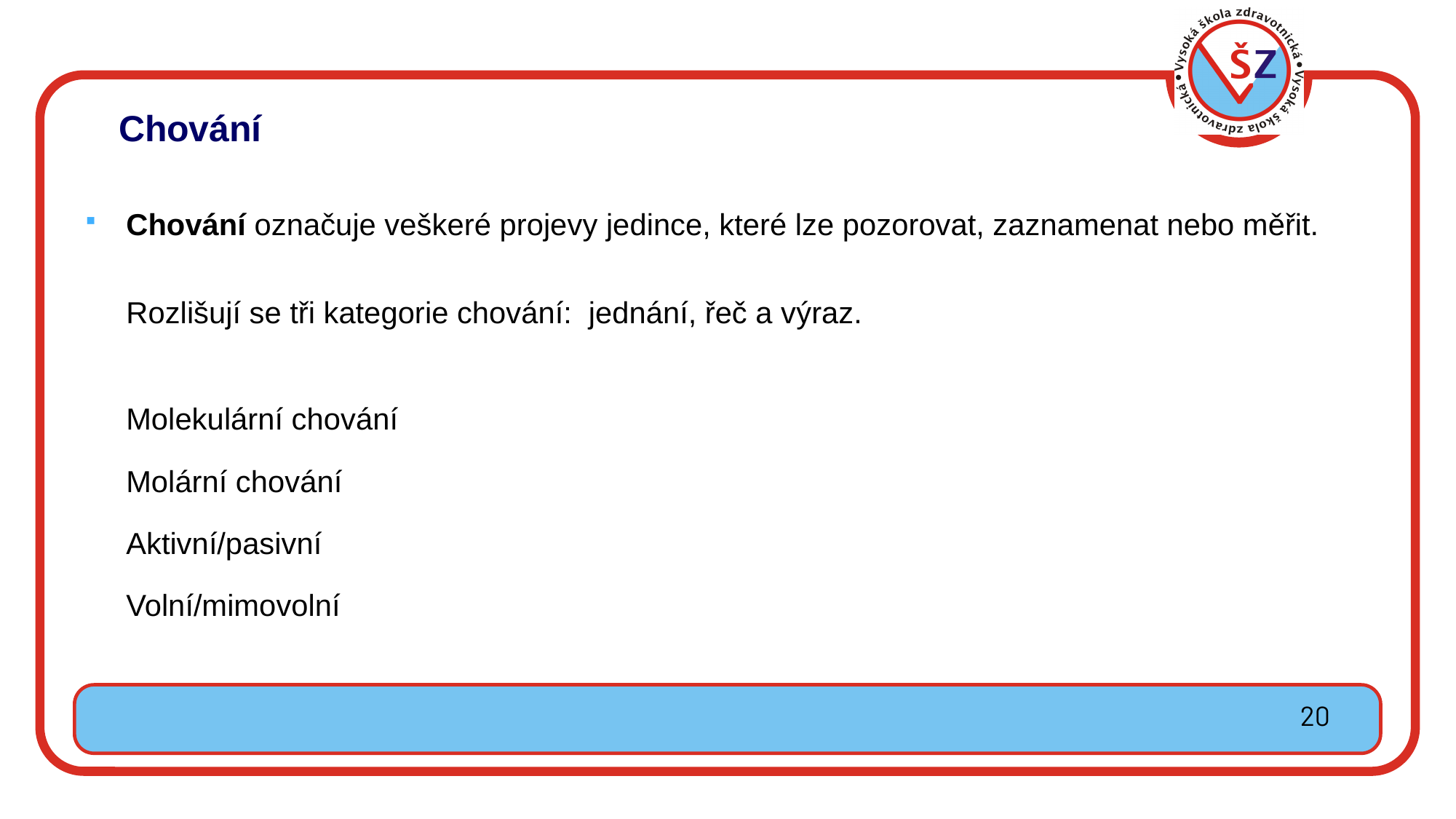

Chování

Chování označuje veškeré projevy jedince, které lze pozorovat, zaznamenat nebo měřit.

	Rozlišují se tři kategorie chování:  jednání, řeč a výraz.

 	Molekulární chování
 	Molární chování
 	Aktivní/pasivní
 	Volní/mimovolní

20